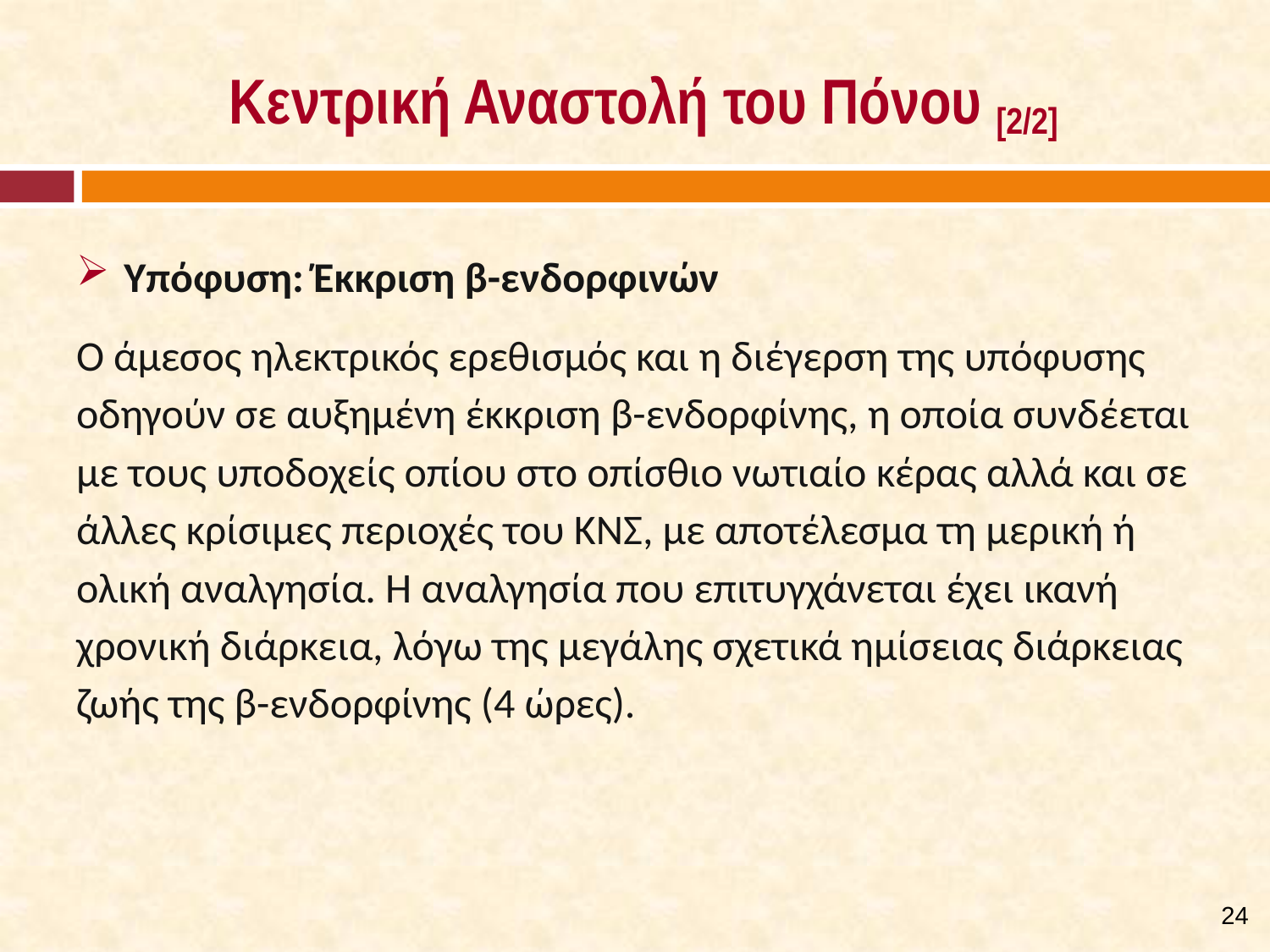

# Κεντρική Αναστολή του Πόνου [2/2]
Υπόφυση: Έκκριση β-ενδορφινών
Ο άμεσος ηλεκτρικός ερεθισμός και η διέγερση της υπόφυσης οδηγούν σε αυξημένη έκκριση β-ενδορφίνης, η οποία συνδέεται με τους υποδοχείς οπίου στο οπίσθιο νωτιαίο κέρας αλλά και σε άλλες κρίσιμες περιοχές του ΚΝΣ, με αποτέλεσμα τη μερική ή ολική αναλγησία. Η αναλγησία που επιτυγχάνεται έχει ικανή χρονική διάρκεια, λόγω της μεγάλης σχετικά ημίσειας διάρκειας ζωής της β-ενδορφίνης (4 ώρες).
24